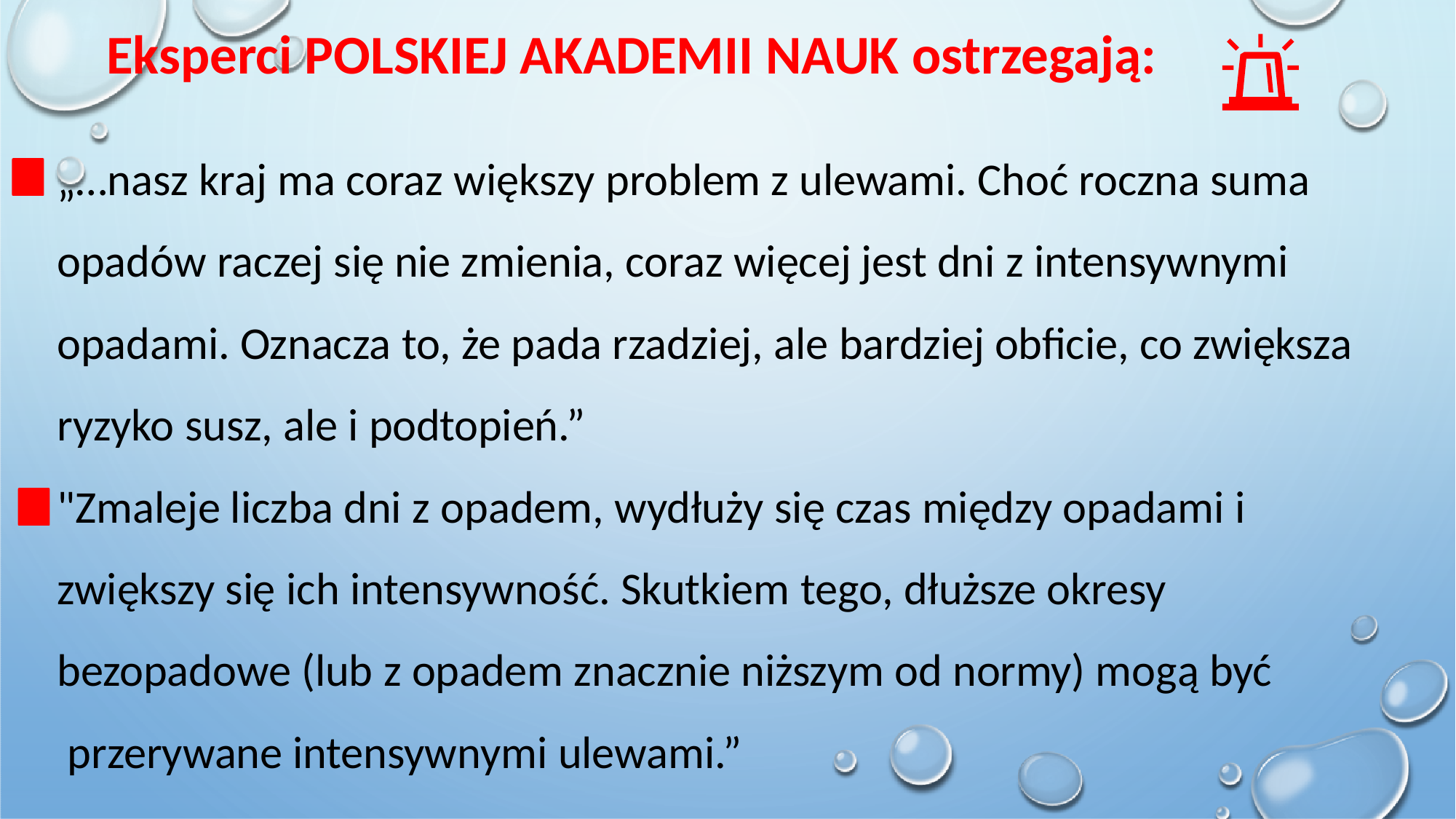

# Eksperci POLSKIEJ AKADEMII NAUK ostrzegają:

„…nasz kraj ma coraz większy problem z ulewami. Choć roczna suma  opadów raczej się nie zmienia, coraz więcej jest dni z intensywnymi  opadami. Oznacza to, że pada rzadziej, ale bardziej obficie, co zwiększa  ryzyko susz, ale i podtopień.”
"Zmaleje liczba dni z opadem, wydłuży się czas między opadami i  zwiększy się ich intensywność. Skutkiem tego, dłuższe okresy  bezopadowe (lub z opadem znacznie niższym od normy) mogą być  przerywane intensywnymi ulewami.”